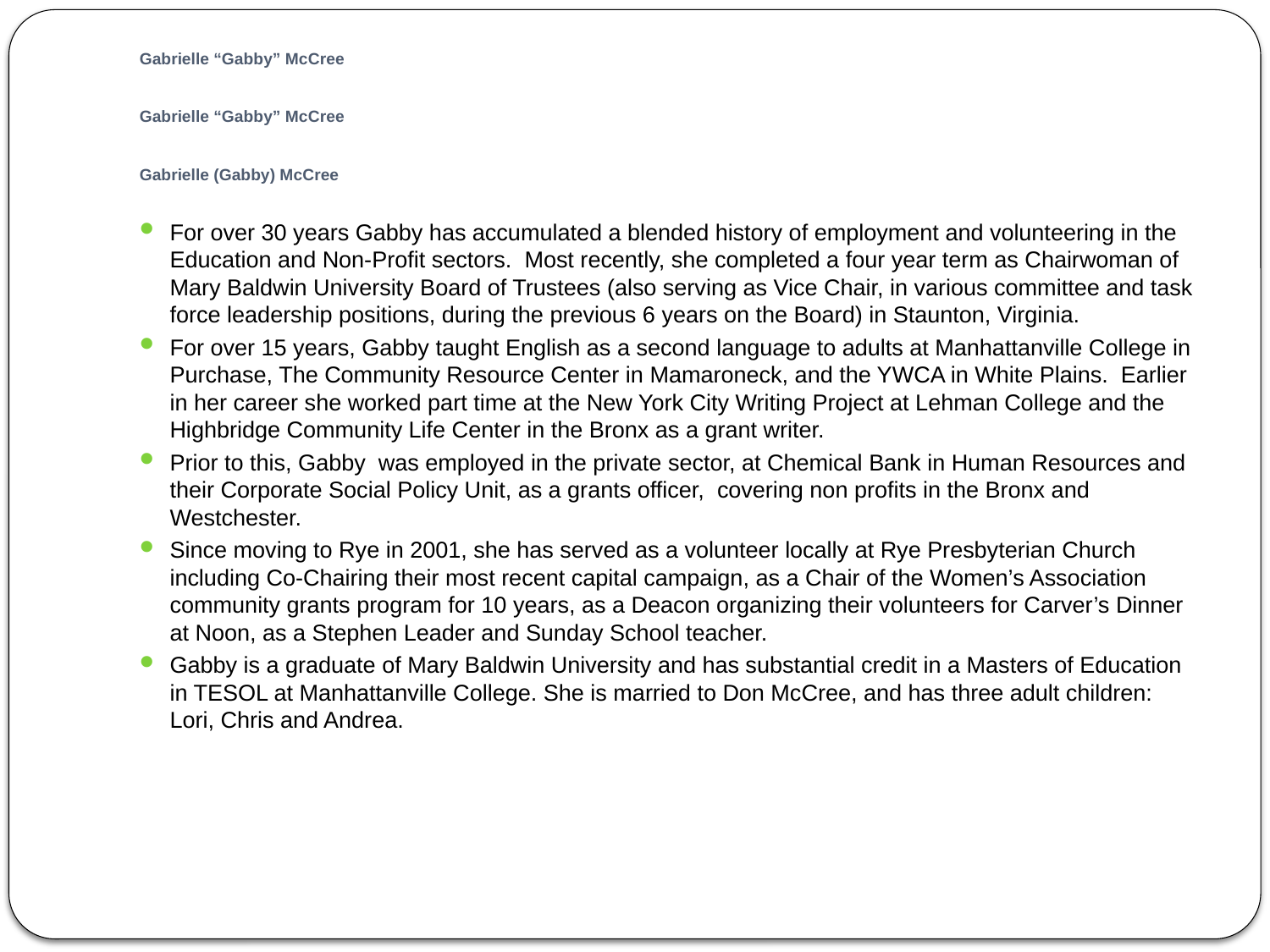

# Gabrielle “Gabby” McCree  Gabrielle “Gabby” McCree  Gabrielle (Gabby) McCree
For over 30 years Gabby has accumulated a blended history of employment and volunteering in the Education and Non-Profit sectors.  Most recently, she completed a four year term as Chairwoman of Mary Baldwin University Board of Trustees (also serving as Vice Chair, in various committee and task force leadership positions, during the previous 6 years on the Board) in Staunton, Virginia.
For over 15 years, Gabby taught English as a second language to adults at Manhattanville College in Purchase, The Community Resource Center in Mamaroneck, and the YWCA in White Plains.  Earlier in her career she worked part time at the New York City Writing Project at Lehman College and the Highbridge Community Life Center in the Bronx as a grant writer.
Prior to this, Gabby  was employed in the private sector, at Chemical Bank in Human Resources and their Corporate Social Policy Unit, as a grants officer,  covering non profits in the Bronx and Westchester.
Since moving to Rye in 2001, she has served as a volunteer locally at Rye Presbyterian Church including Co-Chairing their most recent capital campaign, as a Chair of the Women’s Association community grants program for 10 years, as a Deacon organizing their volunteers for Carver’s Dinner at Noon, as a Stephen Leader and Sunday School teacher.
Gabby is a graduate of Mary Baldwin University and has substantial credit in a Masters of Education in TESOL at Manhattanville College. She is married to Don McCree, and has three adult children:  Lori, Chris and Andrea.